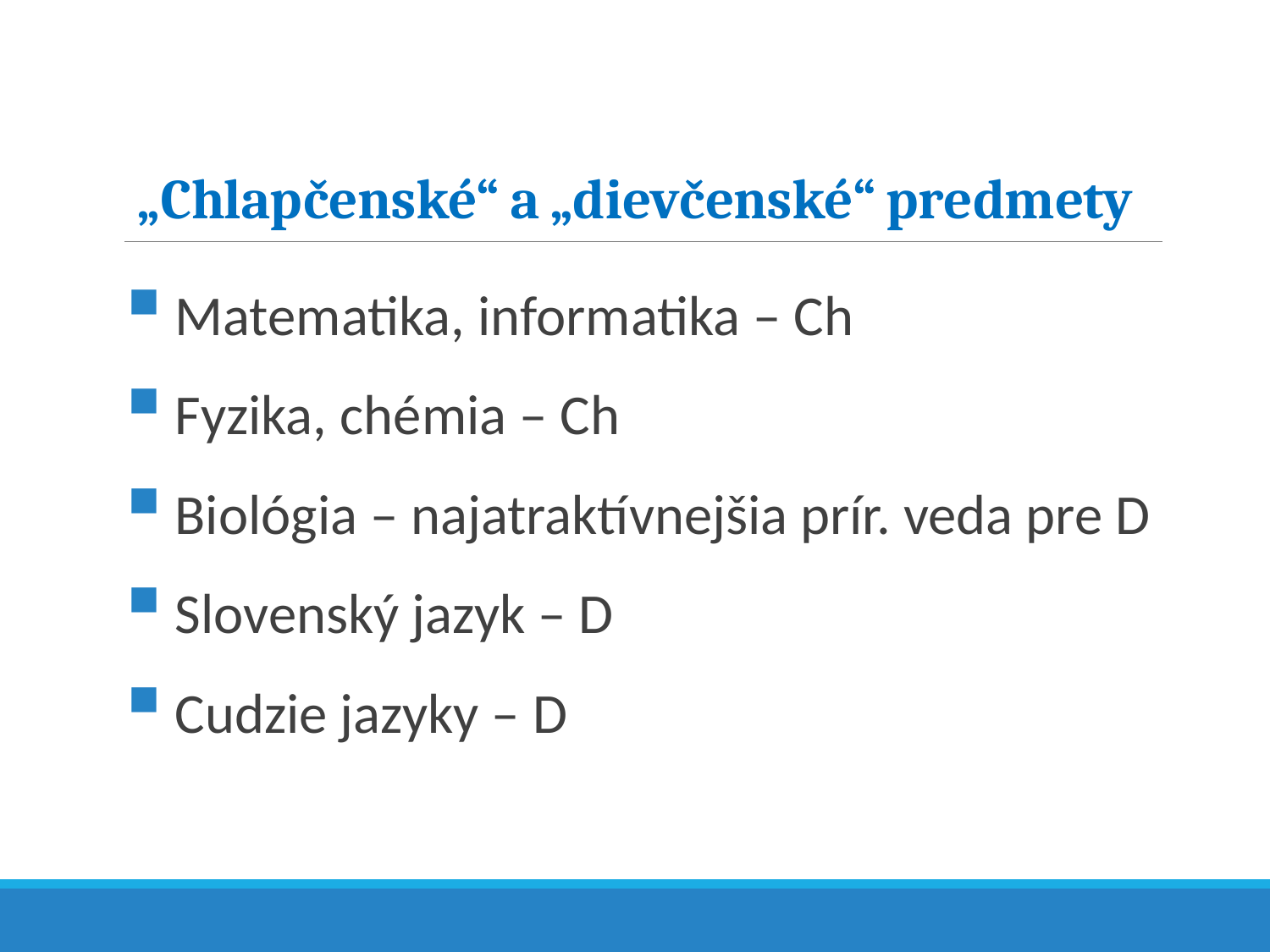

# „Chlapčenské“ a „dievčenské“ predmety
Matematika, informatika – Ch
Fyzika, chémia – Ch
Biológia – najatraktívnejšia prír. veda pre D
Slovenský jazyk – D
Cudzie jazyky – D